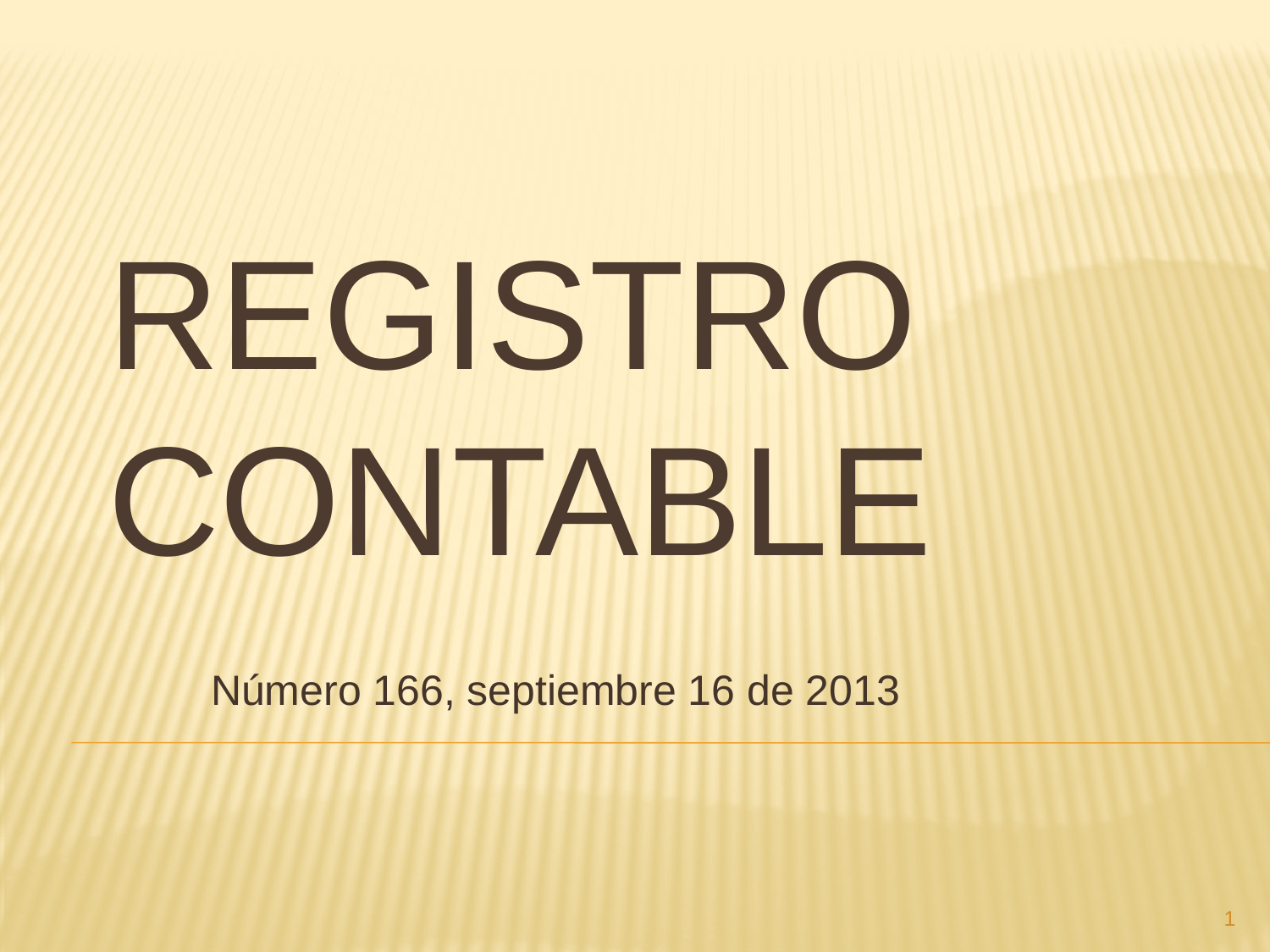

# Registro contable
Número 166, septiembre 16 de 2013
1